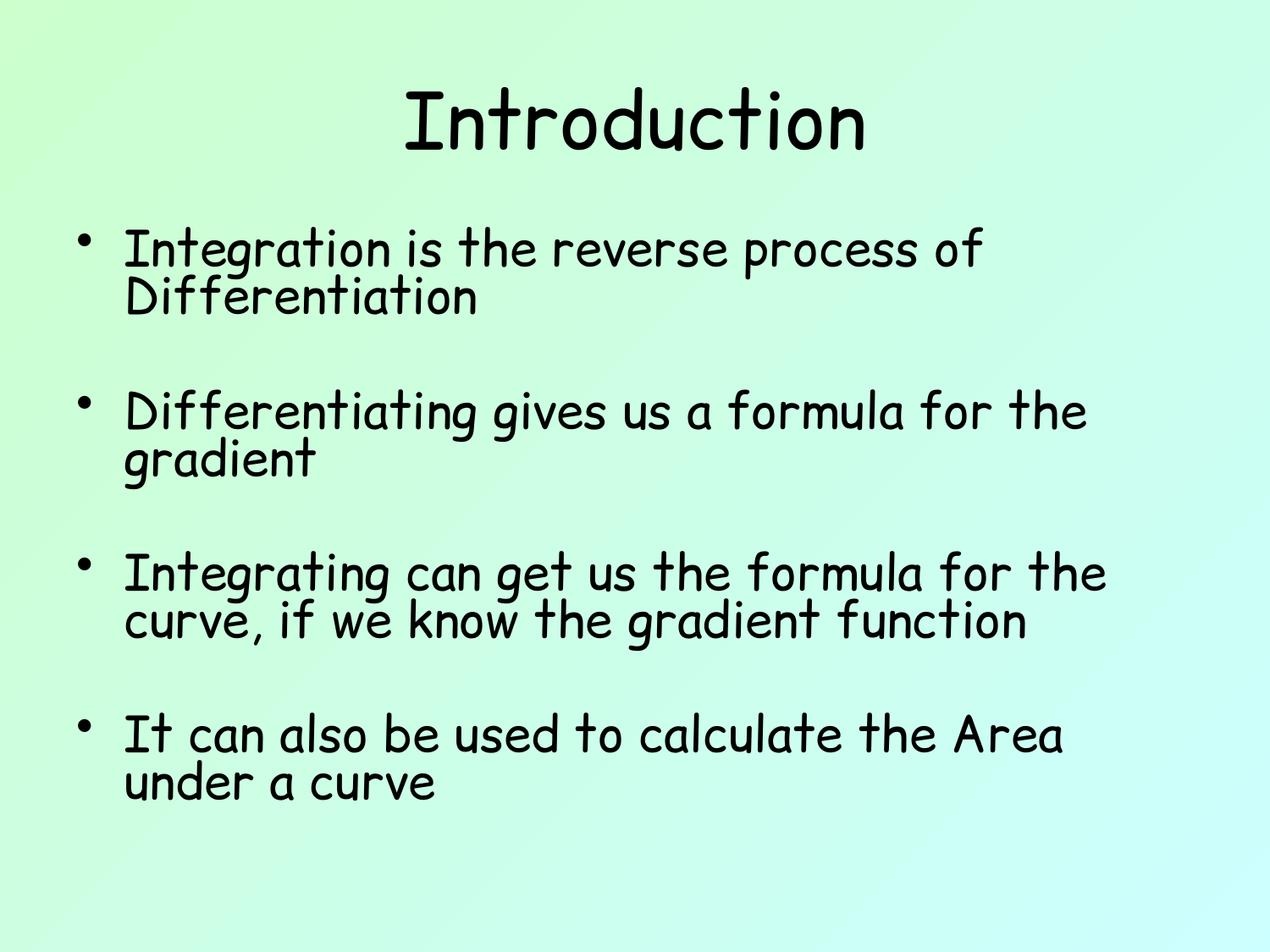

# Introduction
Integration is the reverse process of Differentiation

Differentiating gives us a formula for the gradient

Integrating can get us the formula for the curve, if we know the gradient function

It can also be used to calculate the Area under a curve